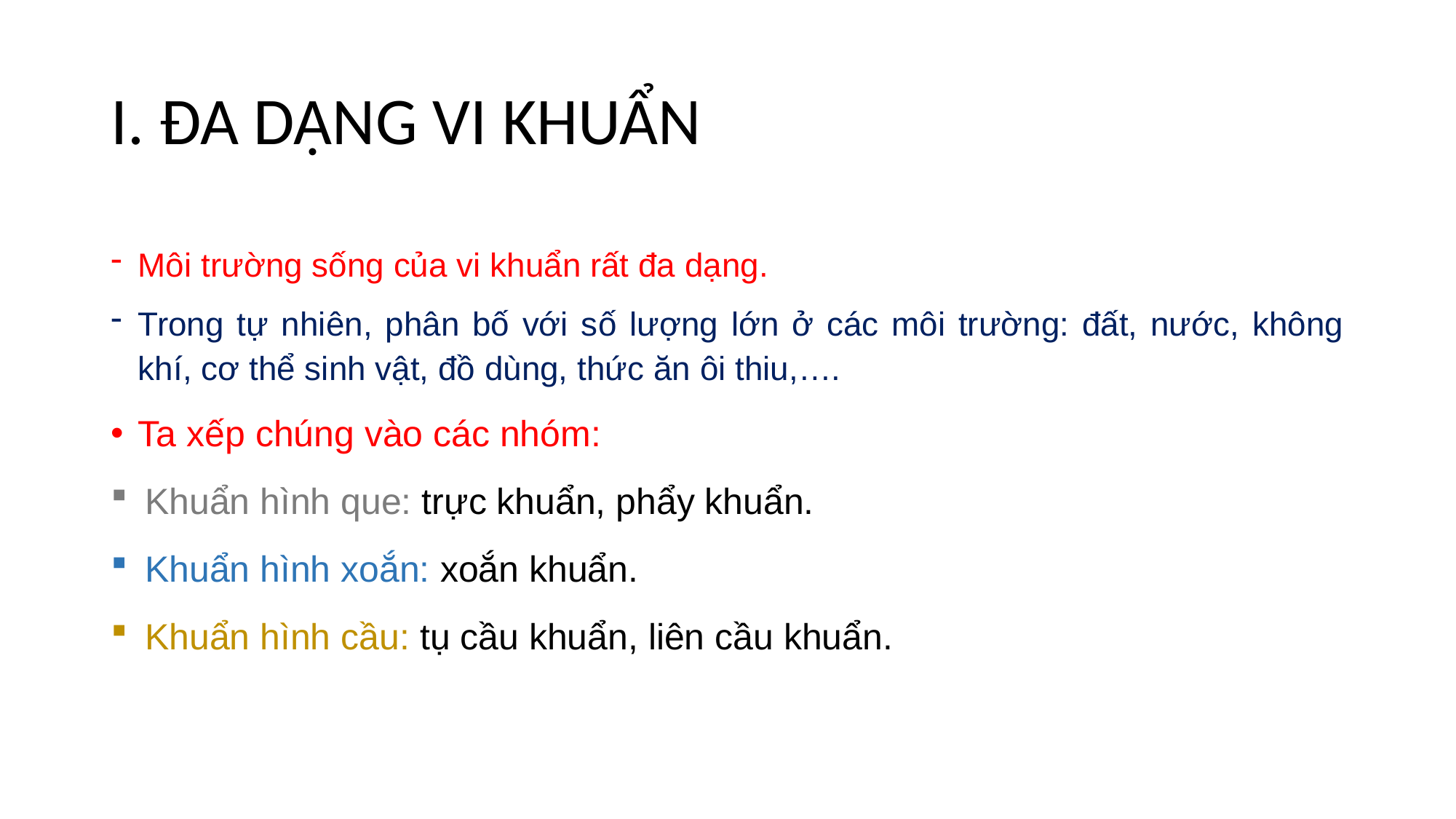

# I. ĐA DẠNG VI KHUẨN
Môi trường sống của vi khuẩn rất đa dạng.
Trong tự nhiên, phân bố với số lượng lớn ở các môi trường: đất, nước, không khí, cơ thể sinh vật, đồ dùng, thức ăn ôi thiu,….
Ta xếp chúng vào các nhóm:
Khuẩn hình que: trực khuẩn, phẩy khuẩn.
Khuẩn hình xoắn: xoắn khuẩn.
Khuẩn hình cầu: tụ cầu khuẩn, liên cầu khuẩn.